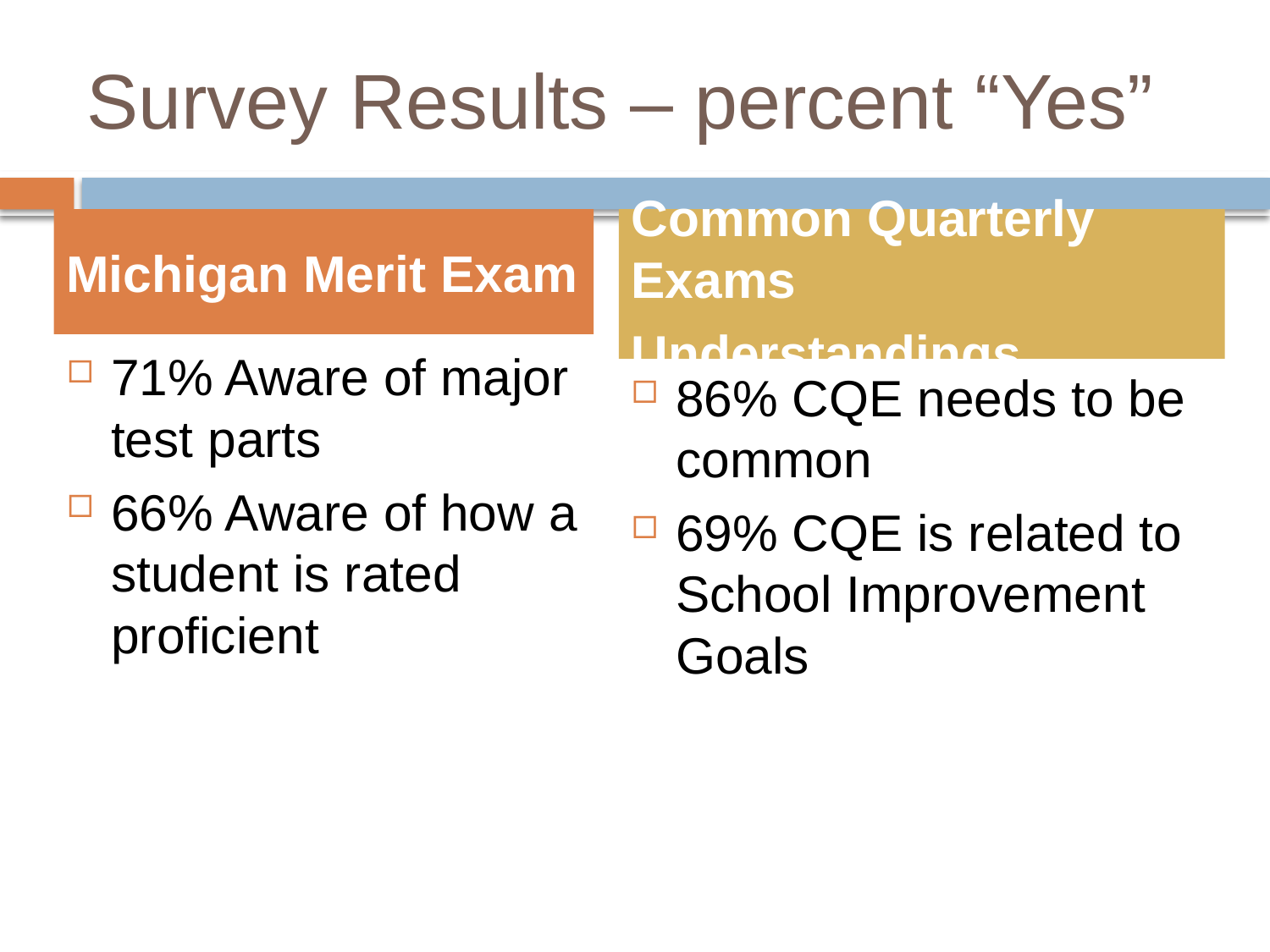

# Survey Results – percent “Yes”
Michigan Merit Exam
Common Quarterly Exams
Understandings
71% Aware of major test parts
66% Aware of how a student is rated proficient
86% CQE needs to be common
69% CQE is related to School Improvement Goals